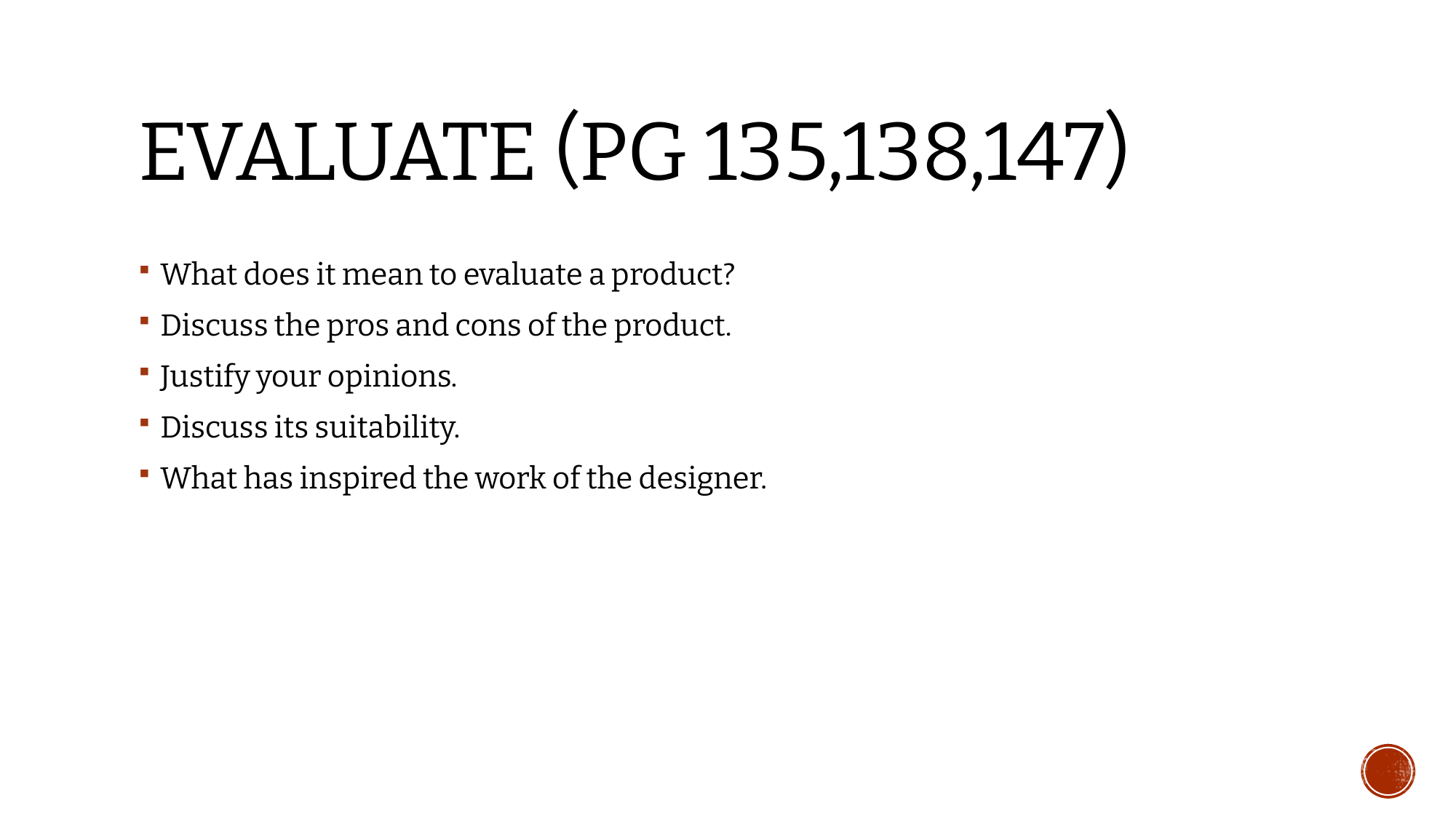

# Evaluate (pg 135,138,147)
What does it mean to evaluate a product?
Discuss the pros and cons of the product.
Justify your opinions.
Discuss its suitability.
What has inspired the work of the designer.